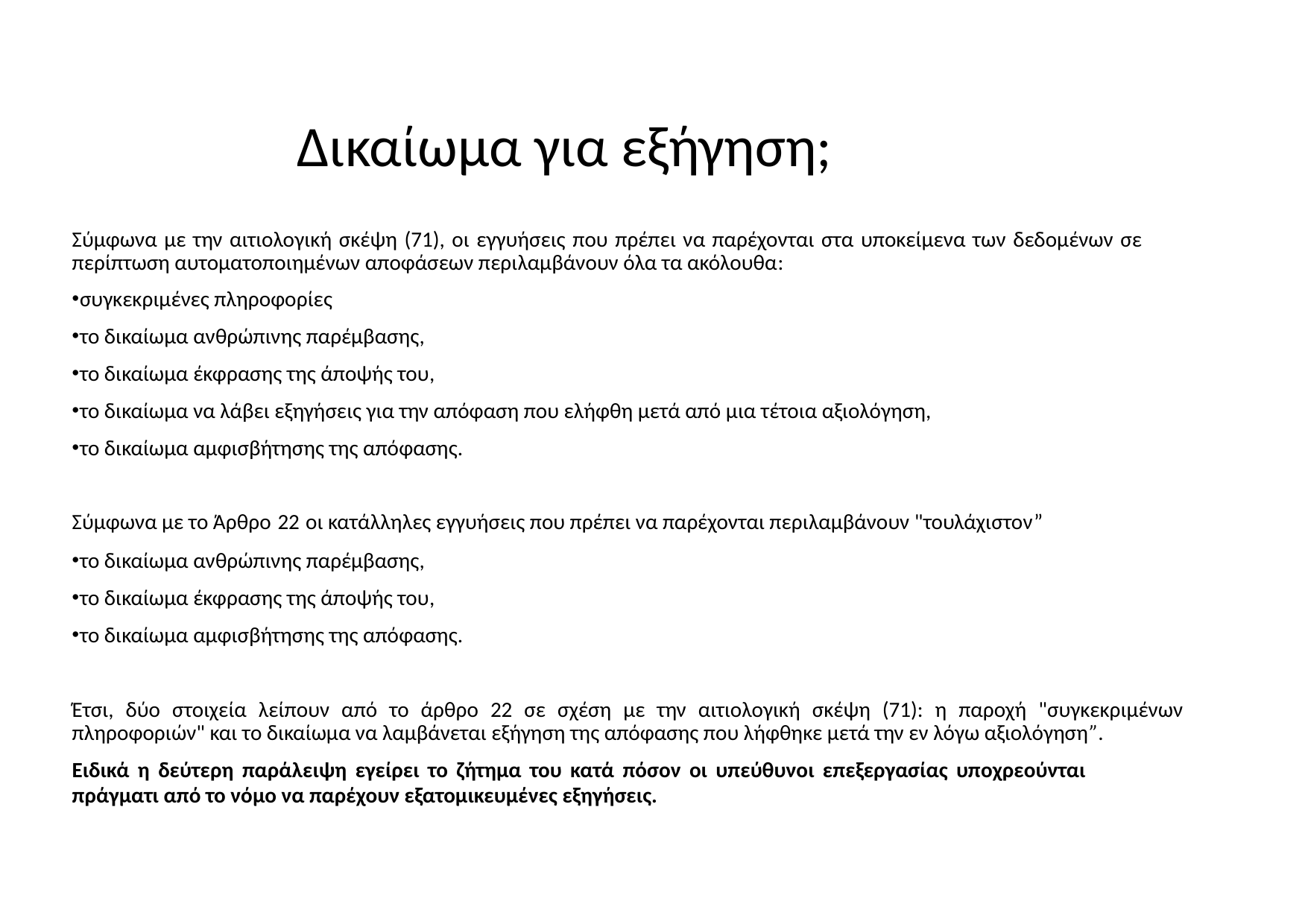

# Δικαίωμα για εξήγηση;
Σύμφωνα με την αιτιολογική σκέψη (71), οι εγγυήσεις που πρέπει να παρέχονται στα υποκείμενα των δεδομένων σε περίπτωση αυτοματοποιημένων αποφάσεων περιλαμβάνουν όλα τα ακόλουθα:
συγκεκριμένες πληροφορίες
το δικαίωμα ανθρώπινης παρέμβασης,
το δικαίωμα έκφρασης της άποψής του,
το δικαίωμα να λάβει εξηγήσεις για την απόφαση που ελήφθη μετά από μια τέτοια αξιολόγηση,
το δικαίωμα αμφισβήτησης της απόφασης.

Σύμφωνα με το Άρθρο 22 οι κατάλληλες εγγυήσεις που πρέπει να παρέχονται περιλαμβάνουν "τουλάχιστον”
το δικαίωμα ανθρώπινης παρέμβασης,
το δικαίωμα έκφρασης της άποψής του,
το δικαίωμα αμφισβήτησης της απόφασης.

Έτσι, δύο στοιχεία λείπουν από το άρθρο 22 σε σχέση με την αιτιολογική σκέψη (71): η παροχή "συγκεκριμένων πληροφοριών" και το δικαίωμα να λαμβάνεται εξήγηση της απόφασης που λήφθηκε μετά την εν λόγω αξιολόγηση”.
Ειδικά η δεύτερη παράλειψη εγείρει το ζήτημα του κατά πόσον οι υπεύθυνοι επεξεργασίας υποχρεούνται πράγματι από το νόμο να παρέχουν εξατομικευμένες εξηγήσεις.